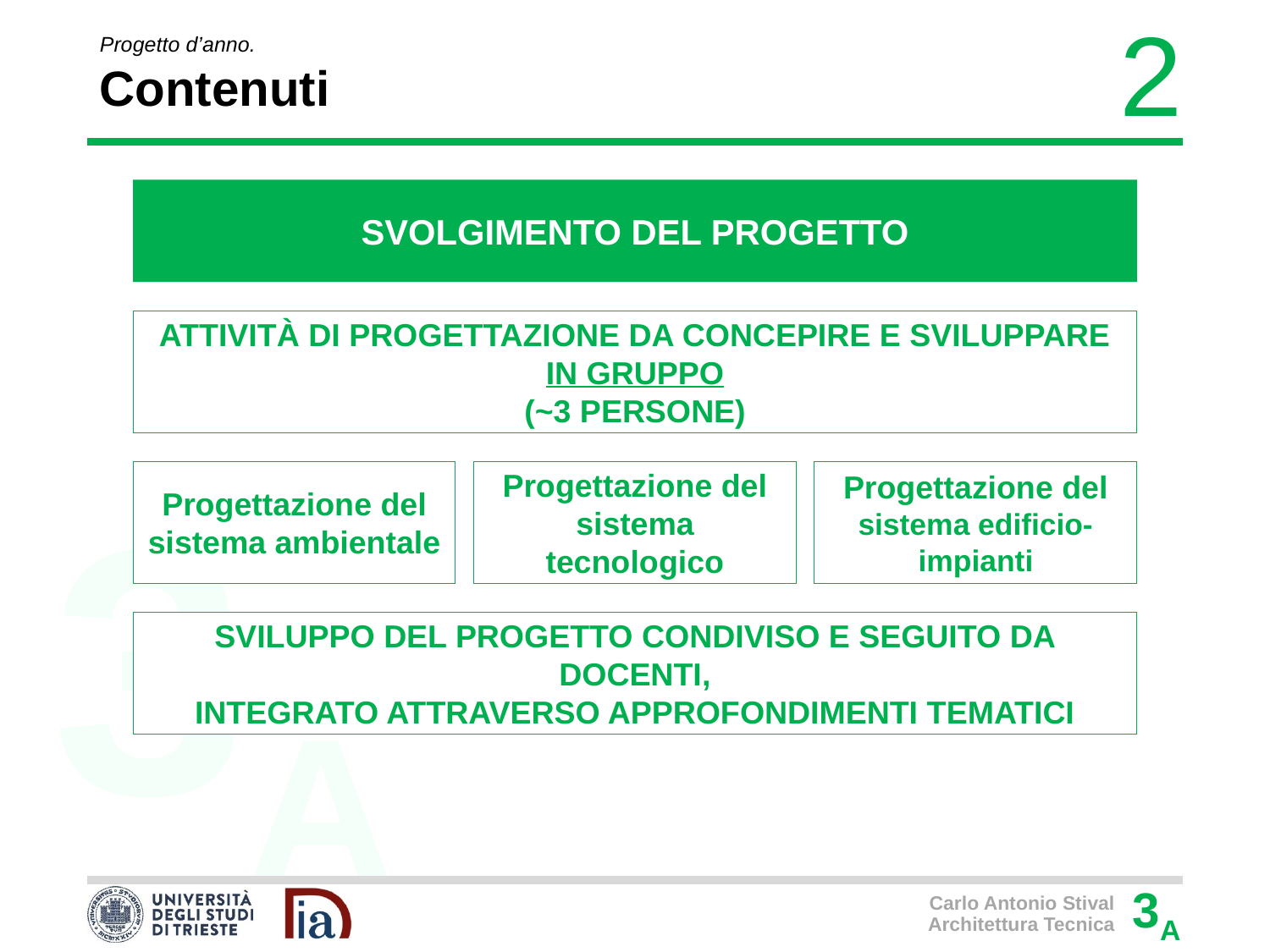

# Contenuti
SVOLGIMENTO DEL PROGETTO
ATTIVITÀ DI PROGETTAZIONE DA CONCEPIRE E SVILUPPARE IN GRUPPO
(~3 PERSONE)
Progettazione del sistema tecnologico
Progettazione del sistema edificio-impianti
Progettazione del sistema ambientale
SVILUPPO DEL PROGETTO CONDIVISO E SEGUITO DA DOCENTI,
INTEGRATO ATTRAVERSO APPROFONDIMENTI TEMATICI